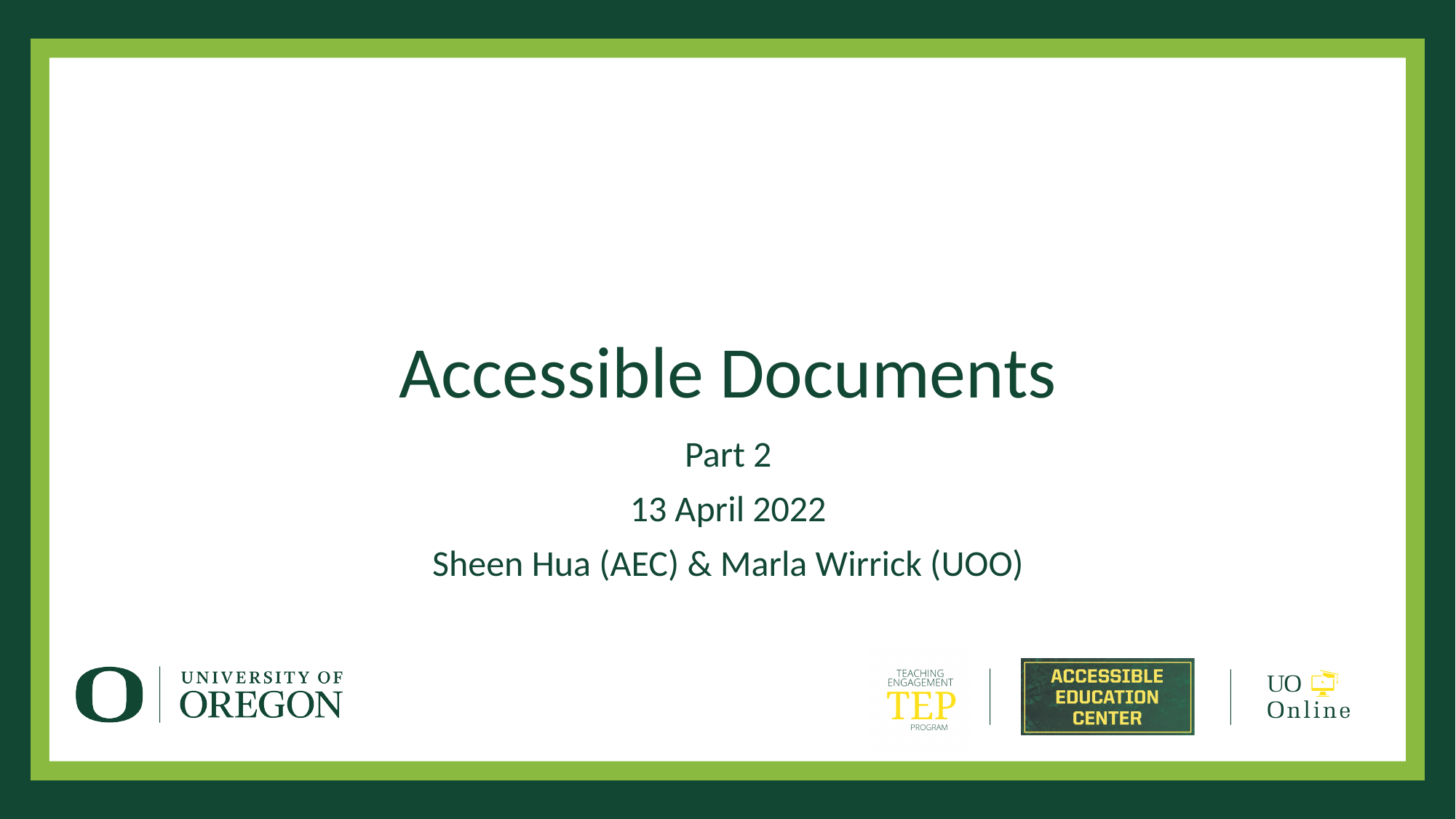

# Accessible Documents
Part 2
13 April 2022
Sheen Hua (AEC) & Marla Wirrick (UOO)